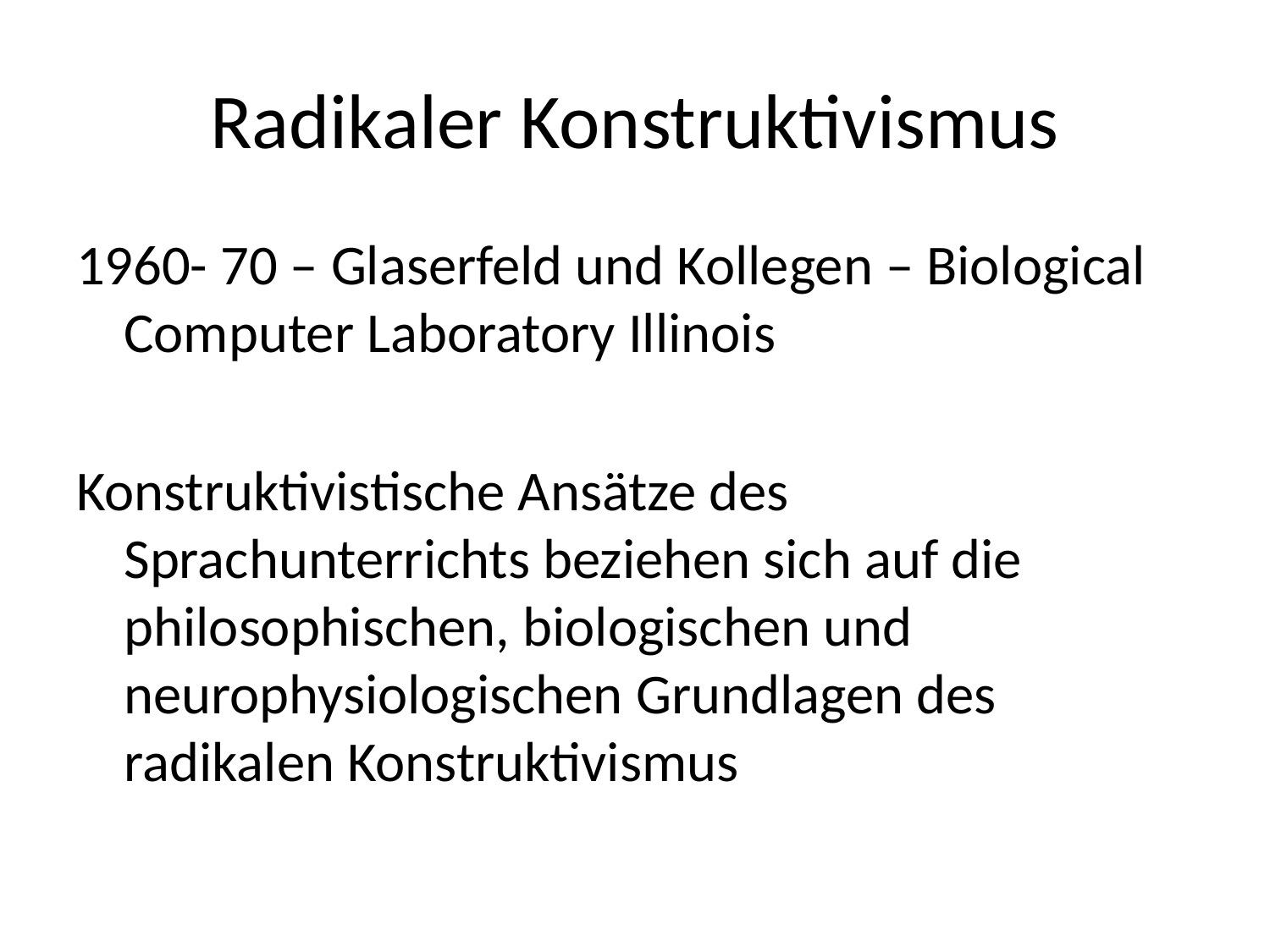

# Radikaler Konstruktivismus
1960- 70 – Glaserfeld und Kollegen – Biological Computer Laboratory Illinois

Konstruktivistische Ansätze des Sprachunterrichts beziehen sich auf die philosophischen, biologischen und neurophysiologischen Grundlagen des radikalen Konstruktivismus